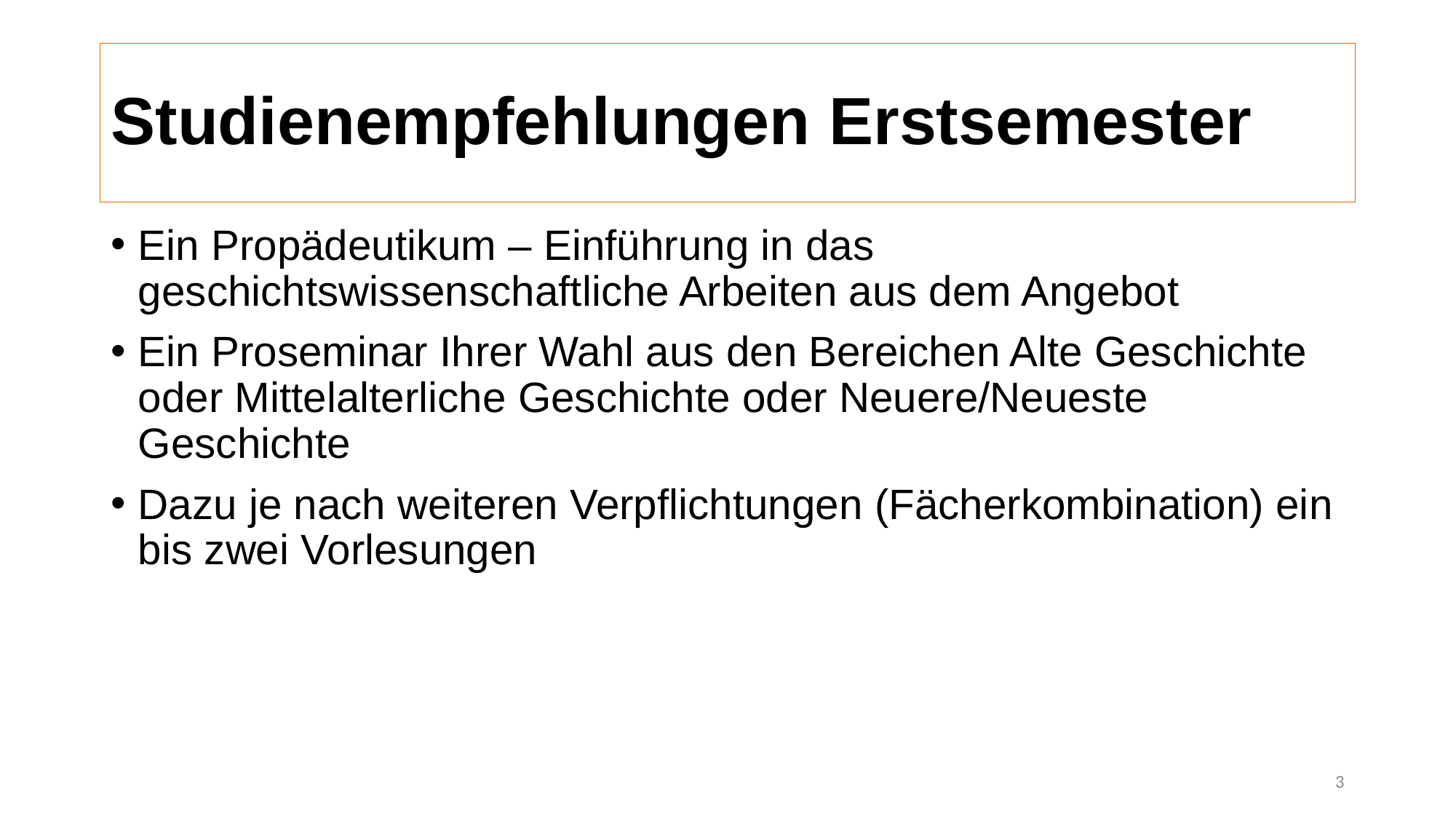

# Studienempfehlungen Erstsemester
Ein Propädeutikum – Einführung in das geschichtswissenschaftliche Arbeiten aus dem Angebot
Ein Proseminar Ihrer Wahl aus den Bereichen Alte Geschichte oder Mittelalterliche Geschichte oder Neuere/Neueste Geschichte
Dazu je nach weiteren Verpflichtungen (Fächerkombination) ein bis zwei Vorlesungen
3